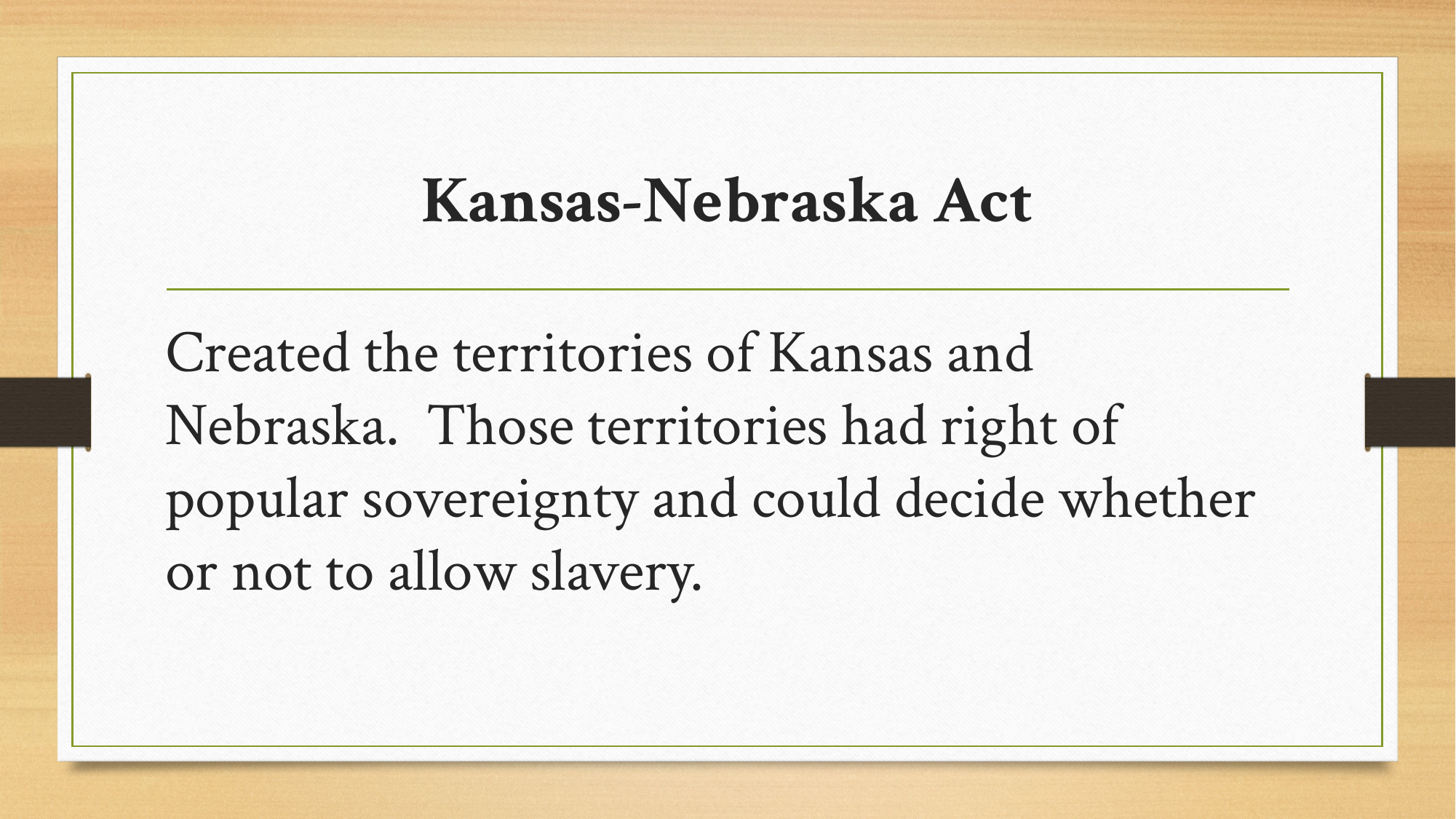

# Kansas-Nebraska Act
Created the territories of Kansas and Nebraska.  Those territories had right of popular sovereignty and could decide whether or not to allow slavery.